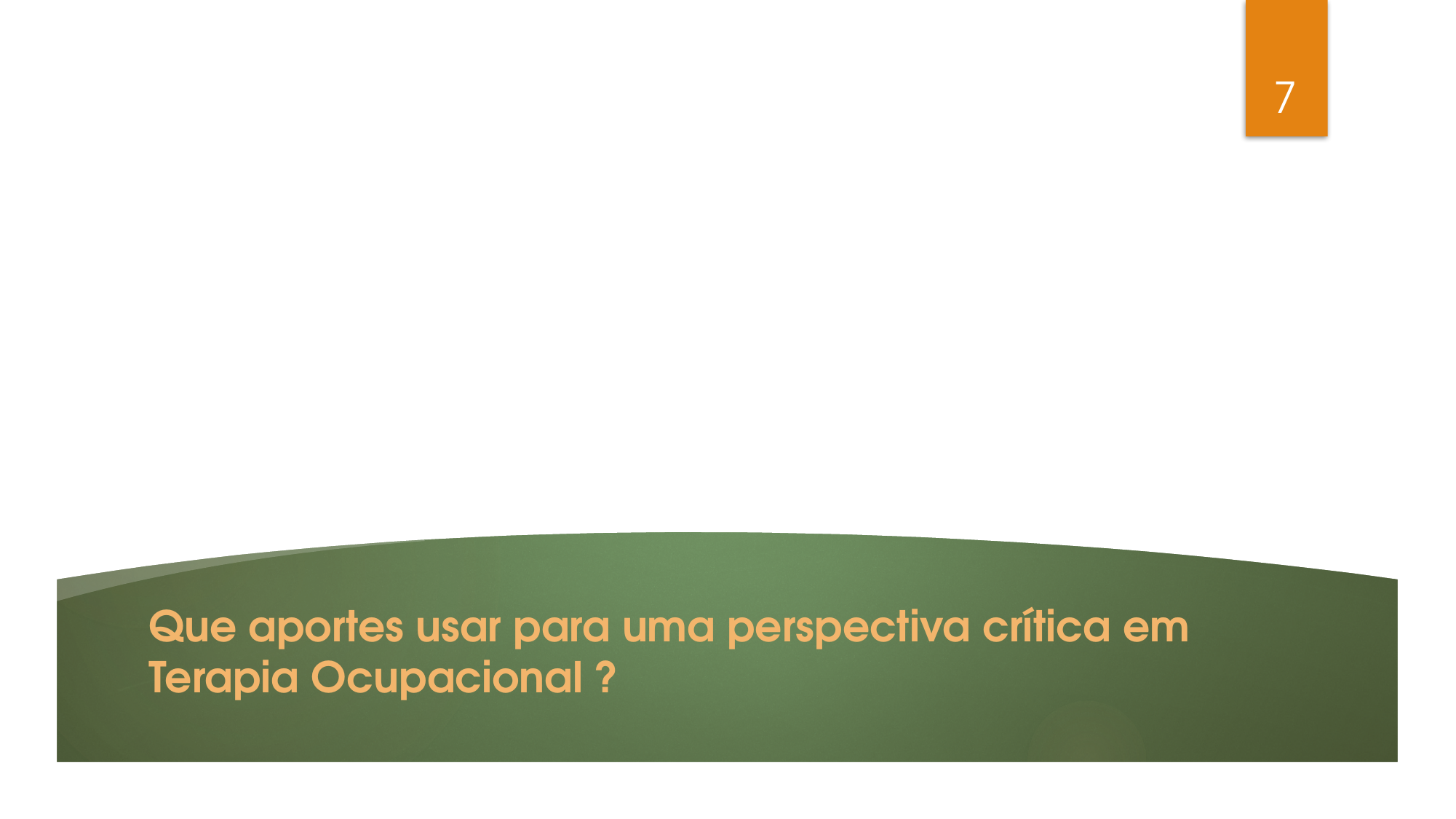

7
Que aportes usar para uma perspectiva crítica em Terapia Ocupacional ?